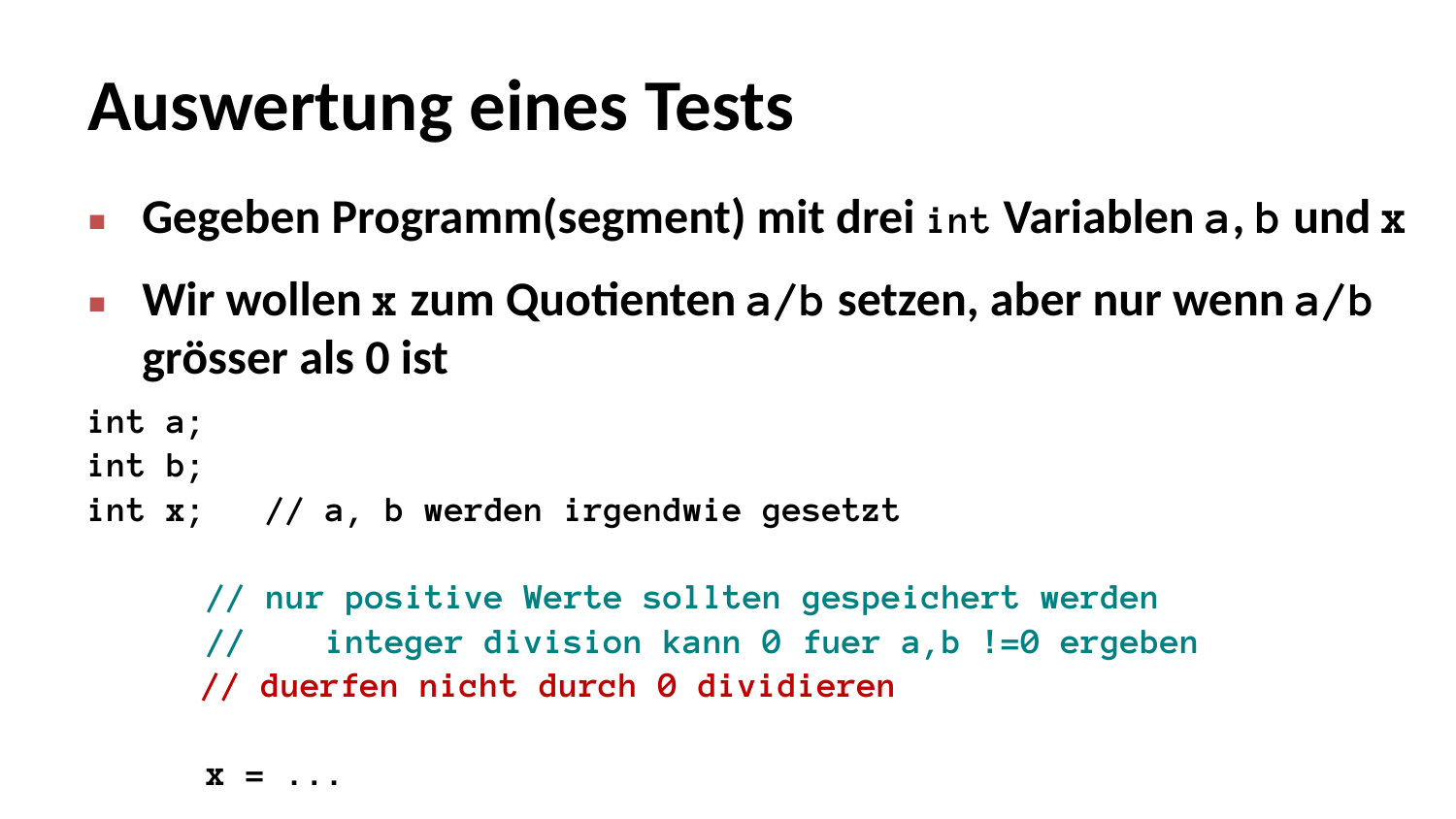

# Auswertung eines Tests
Gegeben Programm(segment) mit drei int Variablen a, b und x
Wir wollen x zum Quotienten a/b setzen, aber nur wenn a/b  grösser als 0 ist
int a;
int b;
int x;   // a, b werden irgendwie gesetzt

      // nur positive Werte sollten gespeichert werden
      //    integer division kann 0 fuer a,b !=0 ergeben
	   // duerfen nicht durch 0 dividieren

      x = ...